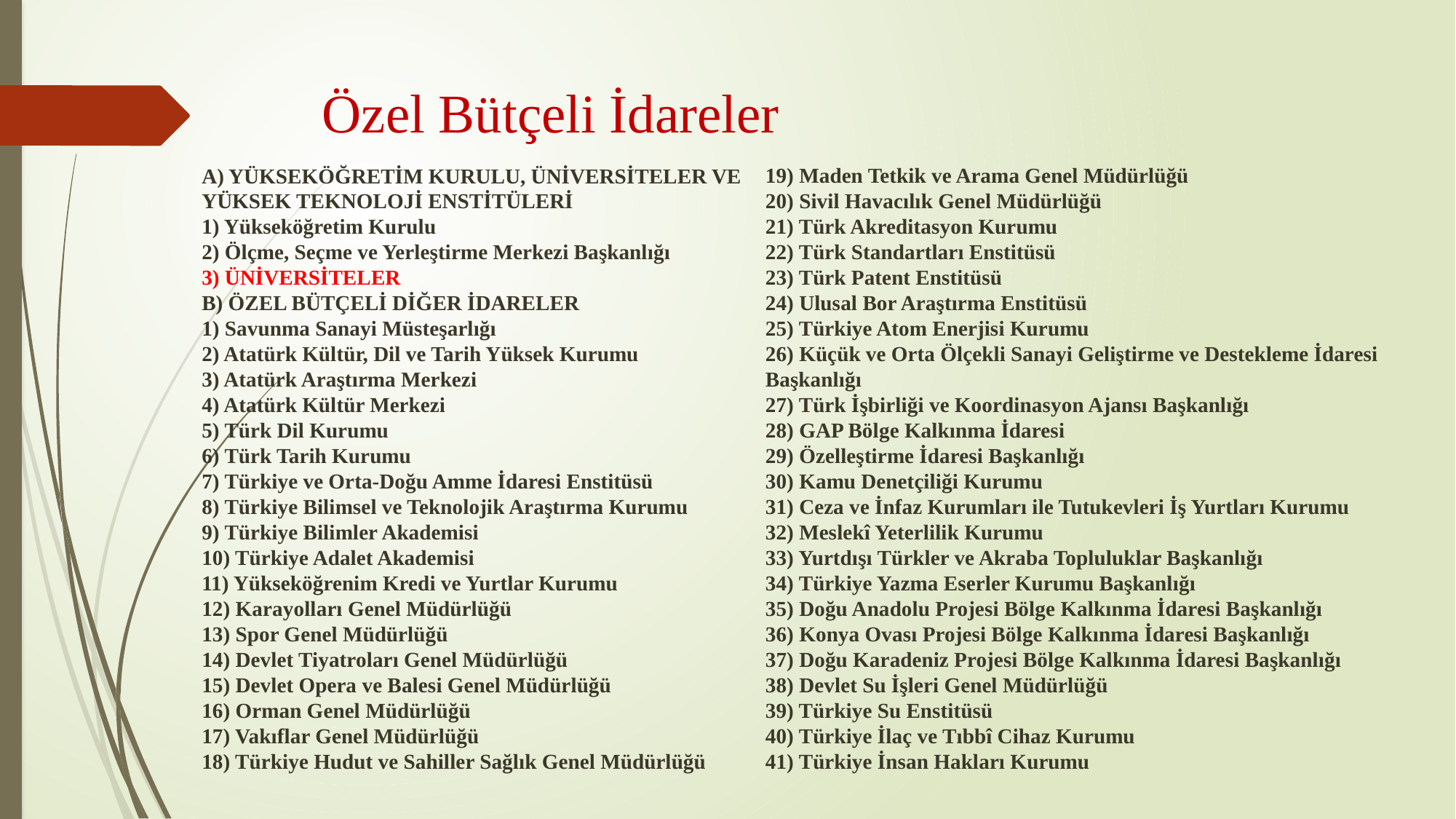

# Özel Bütçeli İdareler
A) YÜKSEKÖĞRETİM KURULU, ÜNİVERSİTELER VE YÜKSEK TEKNOLOJİ ENSTİTÜLERİ
1) Yükseköğretim Kurulu
2) Ölçme, Seçme ve Yerleştirme Merkezi Başkanlığı
3) ÜNİVERSİTELER
B) ÖZEL BÜTÇELİ DİĞER İDARELER
1) Savunma Sanayi Müsteşarlığı
2) Atatürk Kültür, Dil ve Tarih Yüksek Kurumu
3) Atatürk Araştırma Merkezi
4) Atatürk Kültür Merkezi
5) Türk Dil Kurumu
6) Türk Tarih Kurumu
7) Türkiye ve Orta-Doğu Amme İdaresi Enstitüsü
8) Türkiye Bilimsel ve Teknolojik Araştırma Kurumu
9) Türkiye Bilimler Akademisi
10) Türkiye Adalet Akademisi
11) Yükseköğrenim Kredi ve Yurtlar Kurumu
12) Karayolları Genel Müdürlüğü
13) Spor Genel Müdürlüğü
14) Devlet Tiyatroları Genel Müdürlüğü
15) Devlet Opera ve Balesi Genel Müdürlüğü
16) Orman Genel Müdürlüğü
17) Vakıflar Genel Müdürlüğü
18) Türkiye Hudut ve Sahiller Sağlık Genel Müdürlüğü
19) Maden Tetkik ve Arama Genel Müdürlüğü
20) Sivil Havacılık Genel Müdürlüğü
21) Türk Akreditasyon Kurumu
22) Türk Standartları Enstitüsü
23) Türk Patent Enstitüsü
24) Ulusal Bor Araştırma Enstitüsü
25) Türkiye Atom Enerjisi Kurumu
26) Küçük ve Orta Ölçekli Sanayi Geliştirme ve Destekleme İdaresi Başkanlığı
27) Türk İşbirliği ve Koordinasyon Ajansı Başkanlığı
28) GAP Bölge Kalkınma İdaresi
29) Özelleştirme İdaresi Başkanlığı
30) Kamu Denetçiliği Kurumu
31) Ceza ve İnfaz Kurumları ile Tutukevleri İş Yurtları Kurumu
32) Meslekî Yeterlilik Kurumu
33) Yurtdışı Türkler ve Akraba Topluluklar Başkanlığı
34) Türkiye Yazma Eserler Kurumu Başkanlığı
35) Doğu Anadolu Projesi Bölge Kalkınma İdaresi Başkanlığı
36) Konya Ovası Projesi Bölge Kalkınma İdaresi Başkanlığı
37) Doğu Karadeniz Projesi Bölge Kalkınma İdaresi Başkanlığı
38) Devlet Su İşleri Genel Müdürlüğü
39) Türkiye Su Enstitüsü
40) Türkiye İlaç ve Tıbbî Cihaz Kurumu
41) Türkiye İnsan Hakları Kurumu